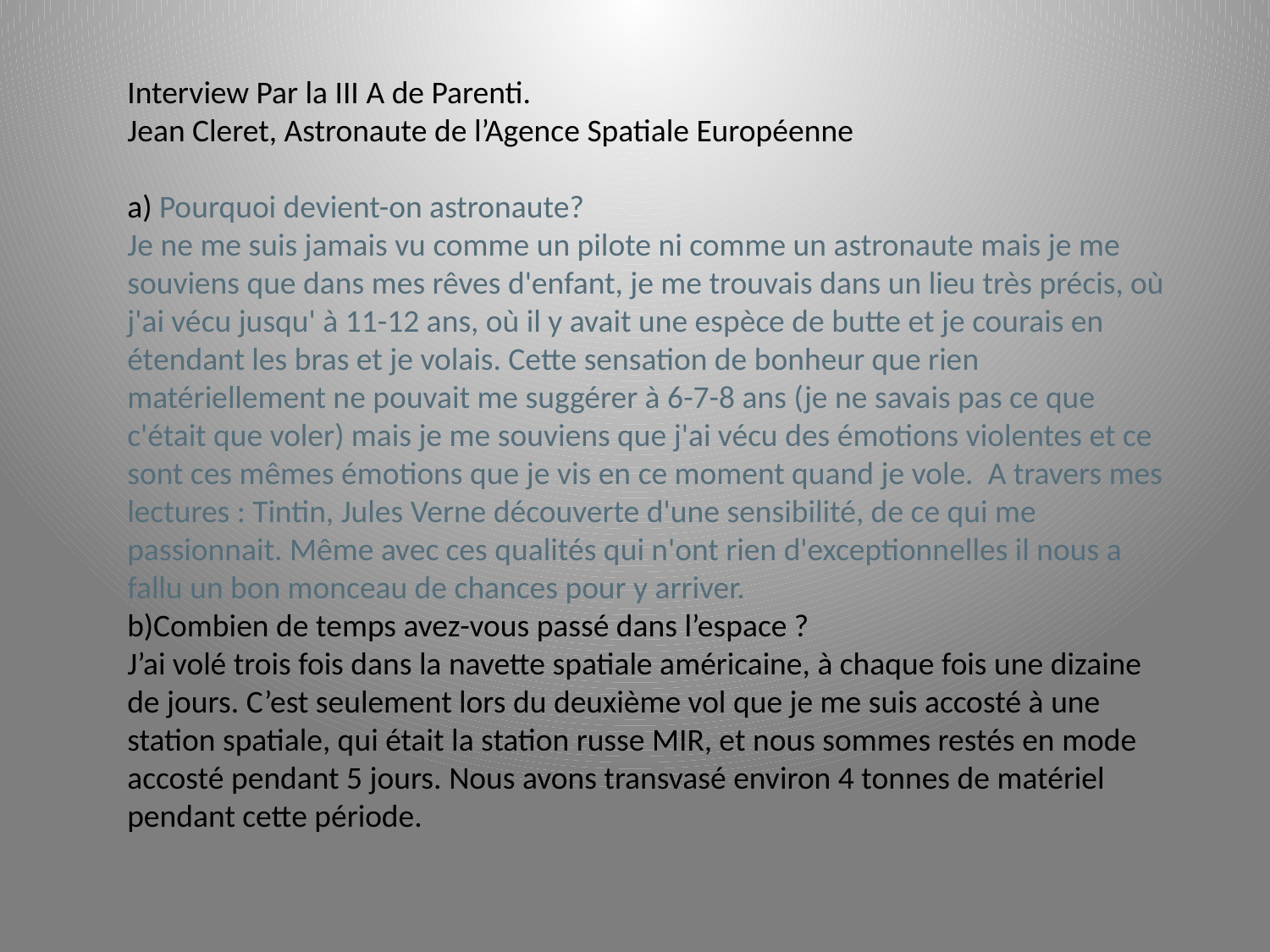

Interview Par la III A de Parenti.
Jean Cleret, Astronaute de l’Agence Spatiale Européenne

a) Pourquoi devient-on astronaute?
Je ne me suis jamais vu comme un pilote ni comme un astronaute mais je me souviens que dans mes rêves d'enfant, je me trouvais dans un lieu très précis, où j'ai vécu jusqu' à 11-12 ans, où il y avait une espèce de butte et je courais en étendant les bras et je volais. Cette sensation de bonheur que rien matériellement ne pouvait me suggérer à 6-7-8 ans (je ne savais pas ce que c'était que voler) mais je me souviens que j'ai vécu des émotions violentes et ce sont ces mêmes émotions que je vis en ce moment quand je vole.  A travers mes lectures : Tintin, Jules Verne découverte d'une sensibilité, de ce qui me passionnait. Même avec ces qualités qui n'ont rien d'exceptionnelles il nous a fallu un bon monceau de chances pour y arriver.
b)Combien de temps avez-vous passé dans l’espace ?
J’ai volé trois fois dans la navette spatiale américaine, à chaque fois une dizaine de jours. C’est seulement lors du deuxième vol que je me suis accosté à une station spatiale, qui était la station russe MIR, et nous sommes restés en mode accosté pendant 5 jours. Nous avons transvasé environ 4 tonnes de matériel pendant cette période.